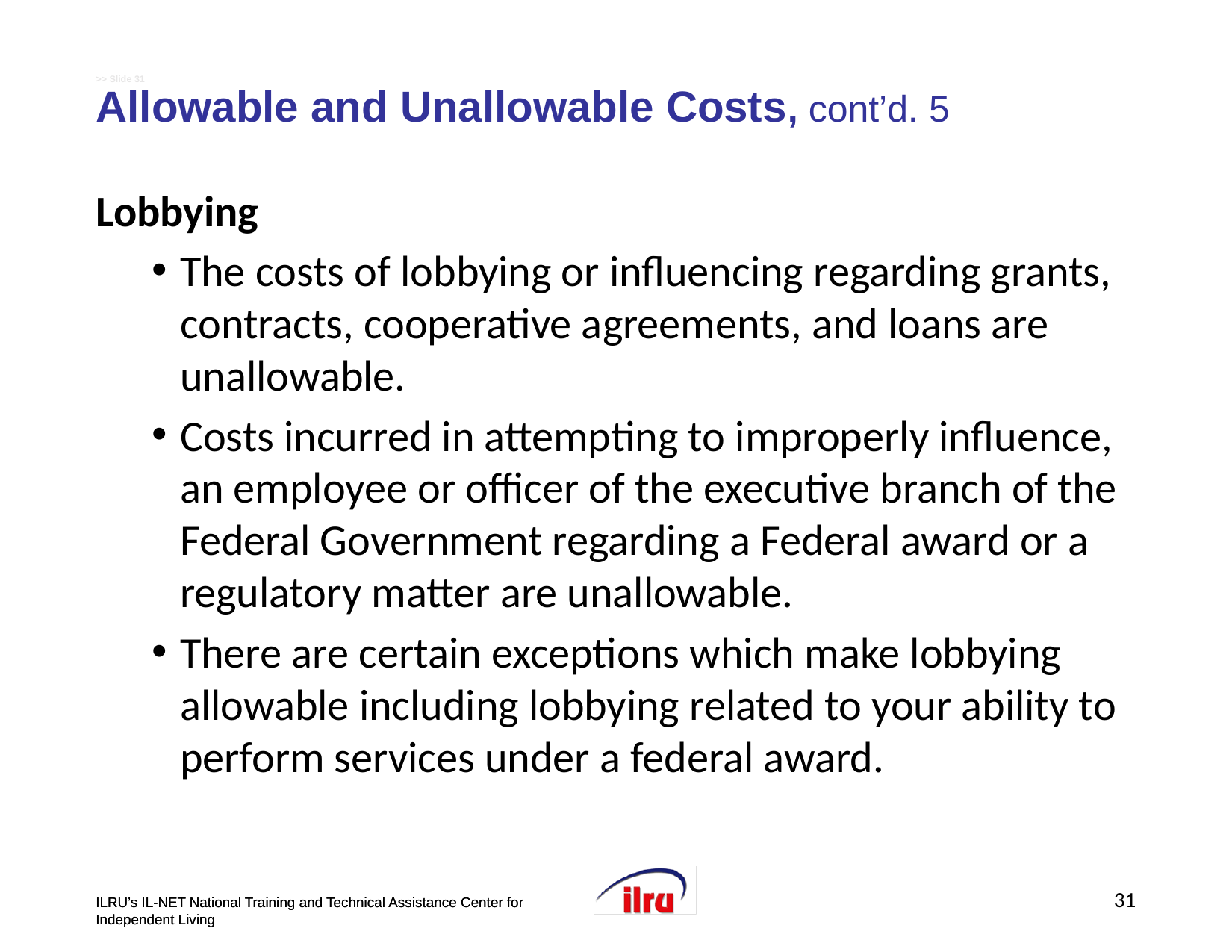

# >> Slide 31 Allowable and Unallowable Costs, cont’d. 5
Lobbying
The costs of lobbying or influencing regarding grants, contracts, cooperative agreements, and loans are unallowable.
Costs incurred in attempting to improperly influence, an employee or officer of the executive branch of the Federal Government regarding a Federal award or a regulatory matter are unallowable.
There are certain exceptions which make lobbying allowable including lobbying related to your ability to perform services under a federal award.
31